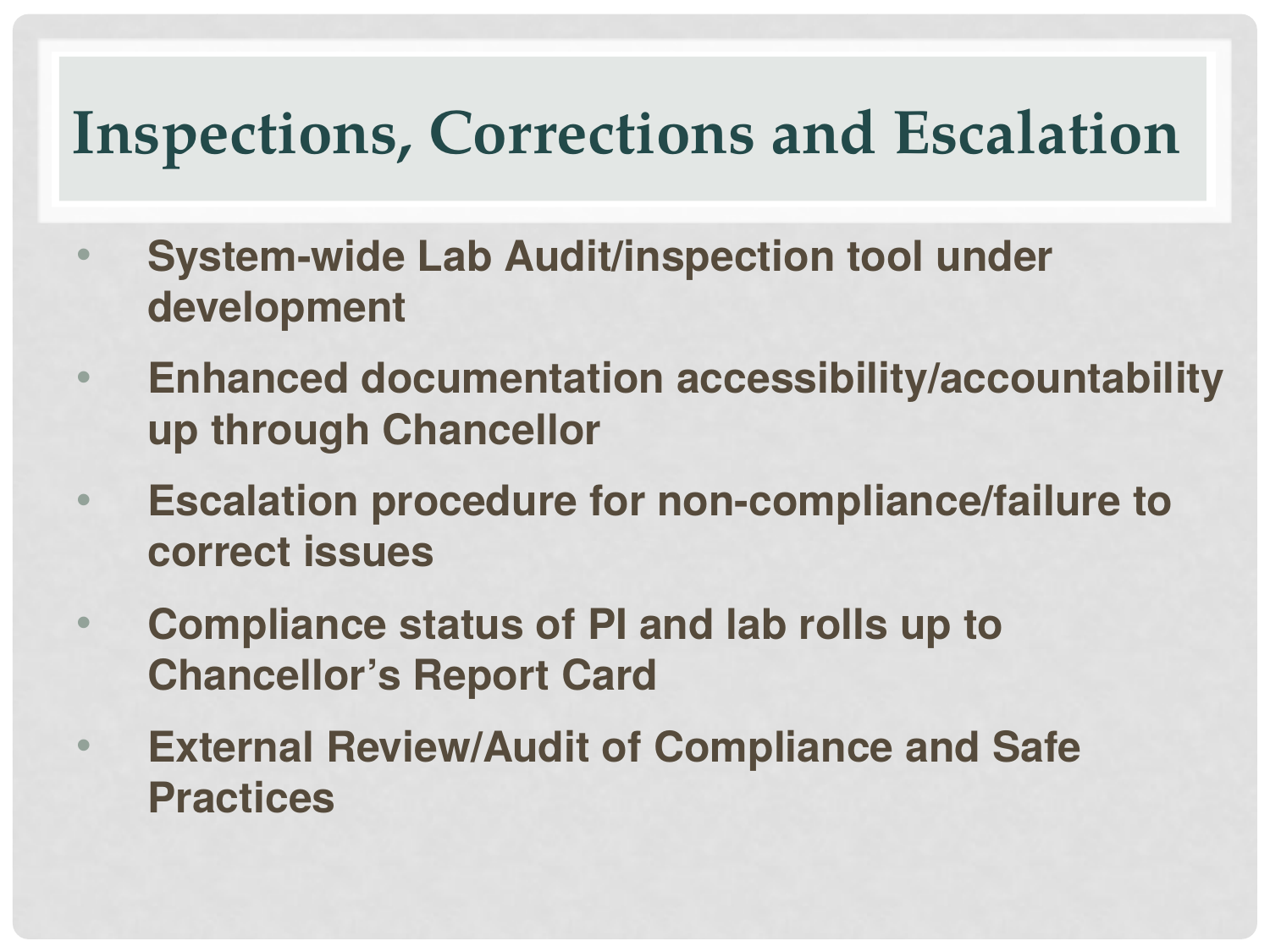

# Inspections, Corrections and Escalation
System-wide Lab Audit/inspection tool under development
Enhanced documentation accessibility/accountability up through Chancellor
Escalation procedure for non-compliance/failure to correct issues
Compliance status of PI and lab rolls up to Chancellor’s Report Card
External Review/Audit of Compliance and Safe Practices